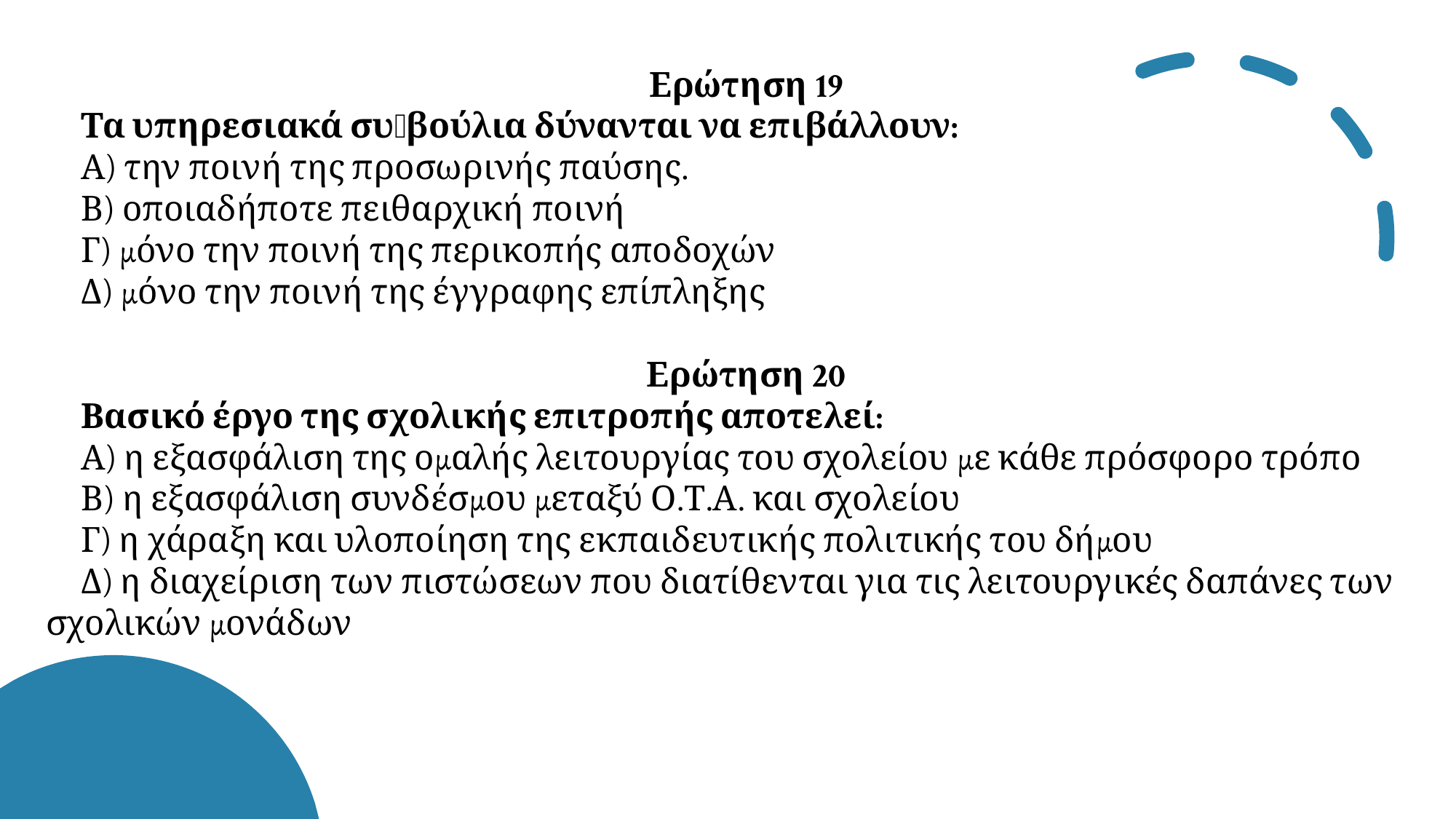

«

Ερώτηση 19
Τα υπηρεσιακά συμβούλια δύνανται να επιβάλλουν:
Α) την ποινή της προσωρινής παύσης.
Β) οποιαδήποτε πειθαρχική ποινή
Γ) μόνο την ποινή της περικοπής αποδοχών
Δ) μόνο την ποινή της έγγραφης επίπληξης

Ερώτηση 20
Βασικό έργο της σχολικής επιτροπής αποτελεί:
Α) η εξασφάλιση της ομαλής λειτουργίας του σχολείου με κάθε πρόσφορο τρόπο
Β) η εξασφάλιση συνδέσμου μεταξύ Ο.Τ.Α. και σχολείου
Γ) η χάραξη και υλοποίηση της εκπαιδευτικής πολιτικής του δήμου
Δ) η διαχείριση των πιστώσεων που διατίθενται για τις λειτουργικές δαπάνες των σχολικών μονάδων